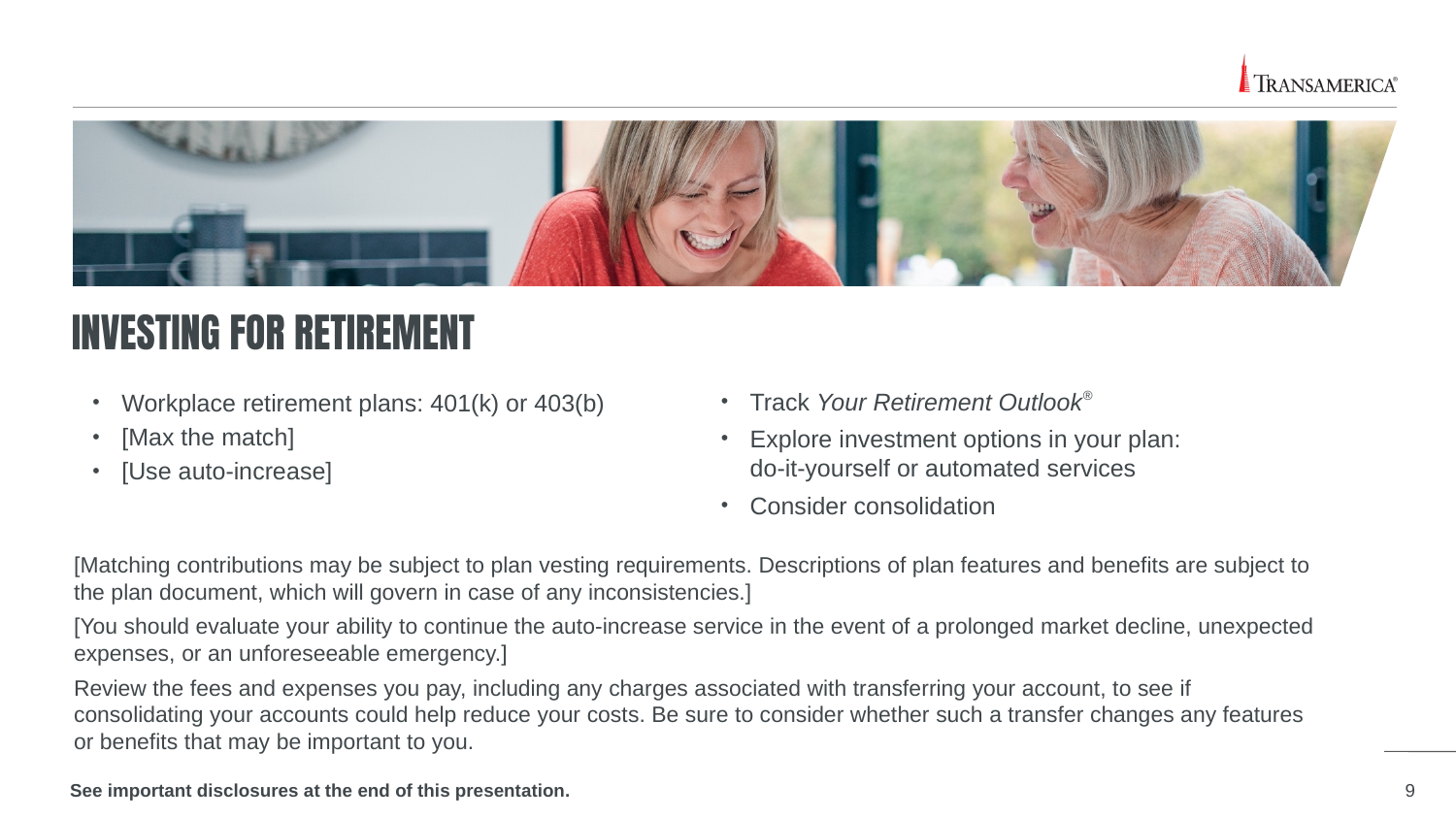

# INVESTING FOR RETIREMENT
Track Your Retirement Outlook®
Explore investment options in your plan:
do-it-yourself or automated services
Consider consolidation

Workplace retirement plans: 401(k) or 403(b)
[Max the match]
[Use auto-increase]

[Matching contributions may be subject to plan vesting requirements. Descriptions of plan features and benefits are subject to the plan document, which will govern in case of any inconsistencies.]
[You should evaluate your ability to continue the auto-increase service in the event of a prolonged market decline, unexpected expenses, or an unforeseeable emergency.]
Review the fees and expenses you pay, including any charges associated with transferring your account, to see if consolidating your accounts could help reduce your costs. Be sure to consider whether such a transfer changes any features or benefits that may be important to you.
9
See important disclosures at the end of this presentation.